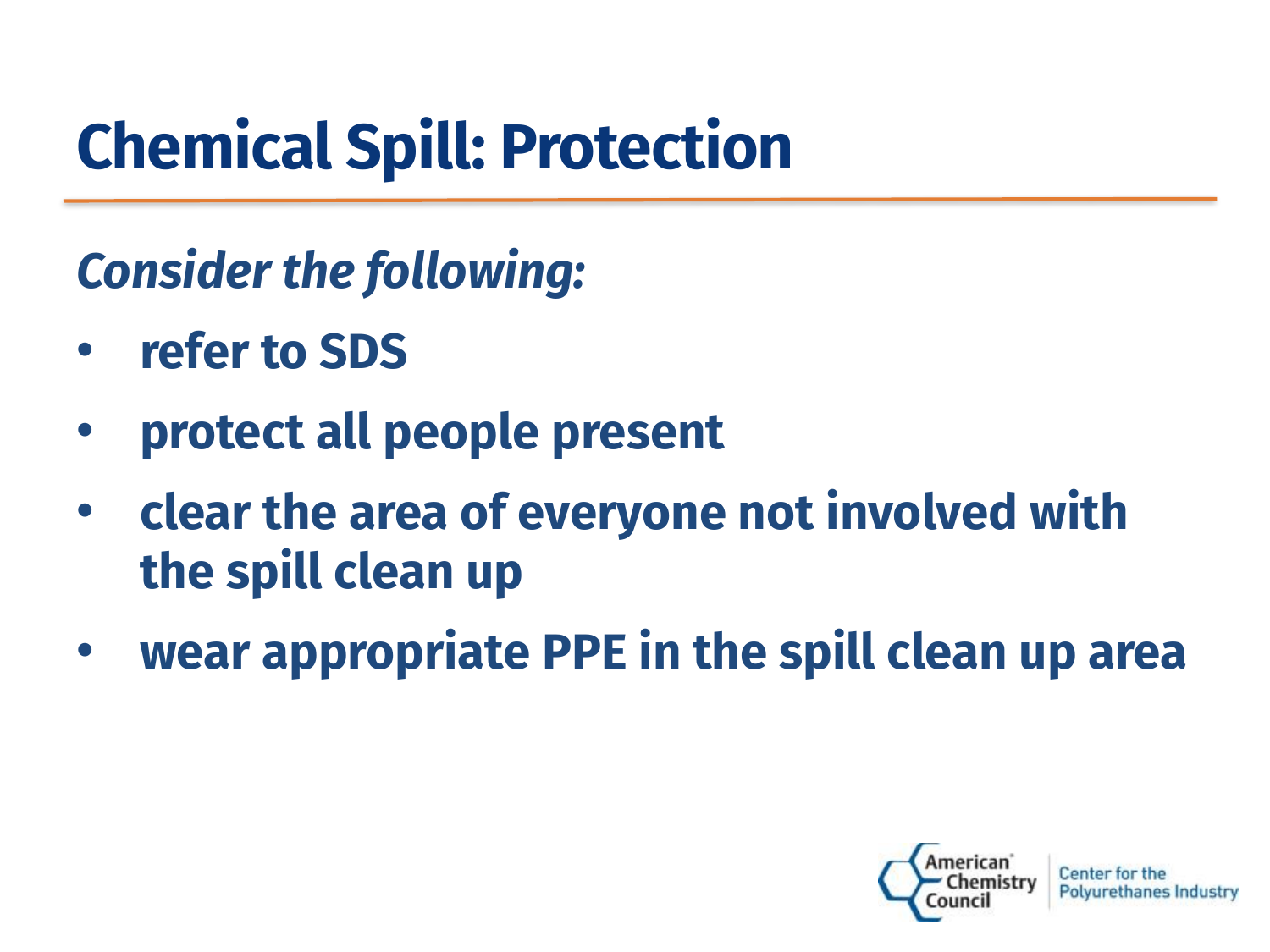

# Chemical Spill: Protection
Consider the following:
refer to SDS
protect all people present
clear the area of everyone not involved with  the spill clean up
wear appropriate PPE in the spill clean up area